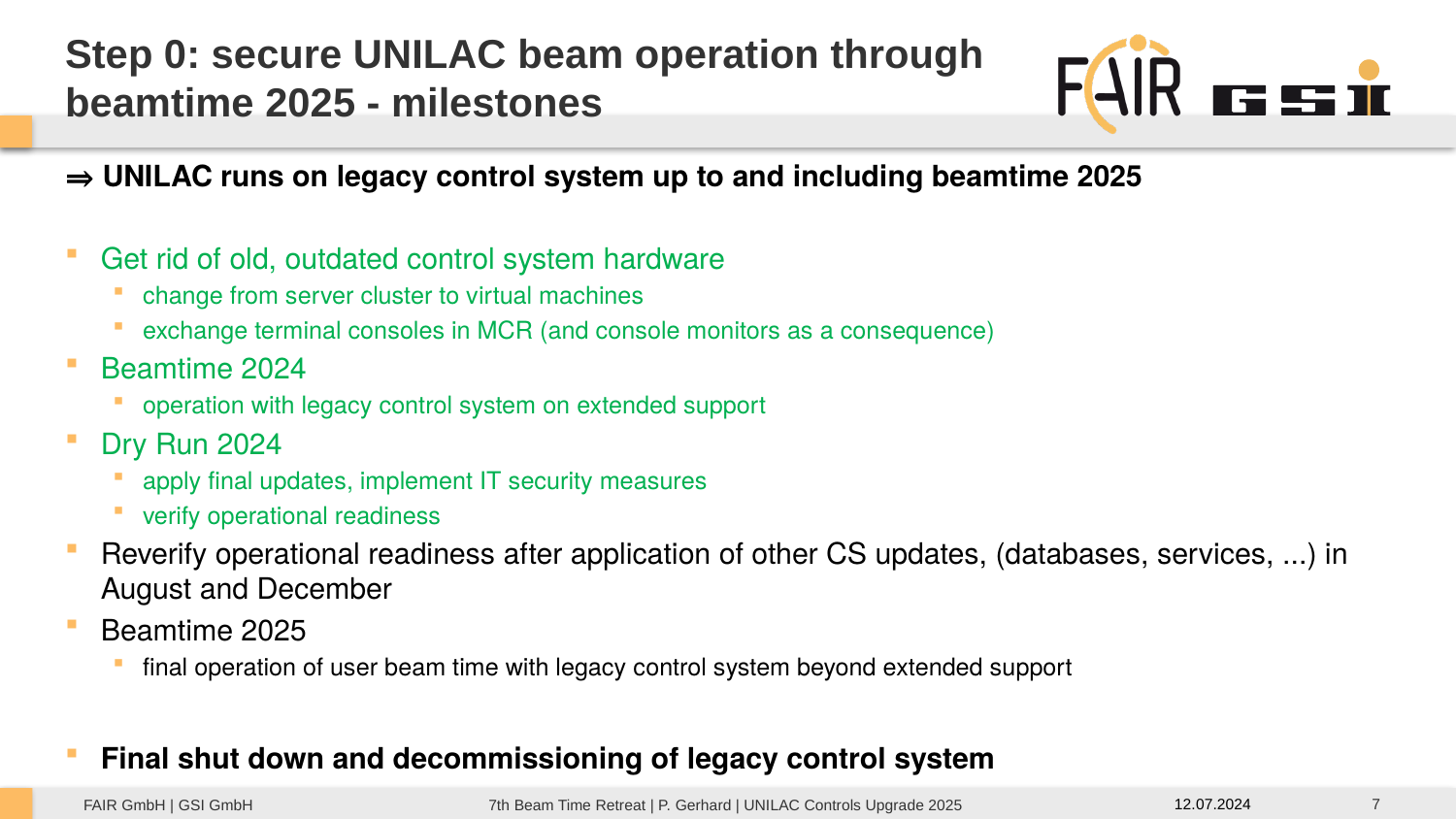

Step 0: secure UNILAC beam operation through beamtime 2025 - milestones
⇒ UNILAC runs on legacy control system up to and including beamtime 2025

Get rid of old, outdated control system hardware
change from server cluster to virtual machines
exchange terminal consoles in MCR (and console monitors as a consequence)
Beamtime 2024
operation with legacy control system on extended support
Dry Run 2024
apply final updates, implement IT security measures
verify operational readiness
Reverify operational readiness after application of other CS updates, (databases, services, ...) in August and December
Beamtime 2025
final operation of user beam time with legacy control system beyond extended support

Final shut down and decommissioning of legacy control system
7
12.07.2024
7th Beam Time Retreat | P. Gerhard | UNILAC Controls Upgrade 2025